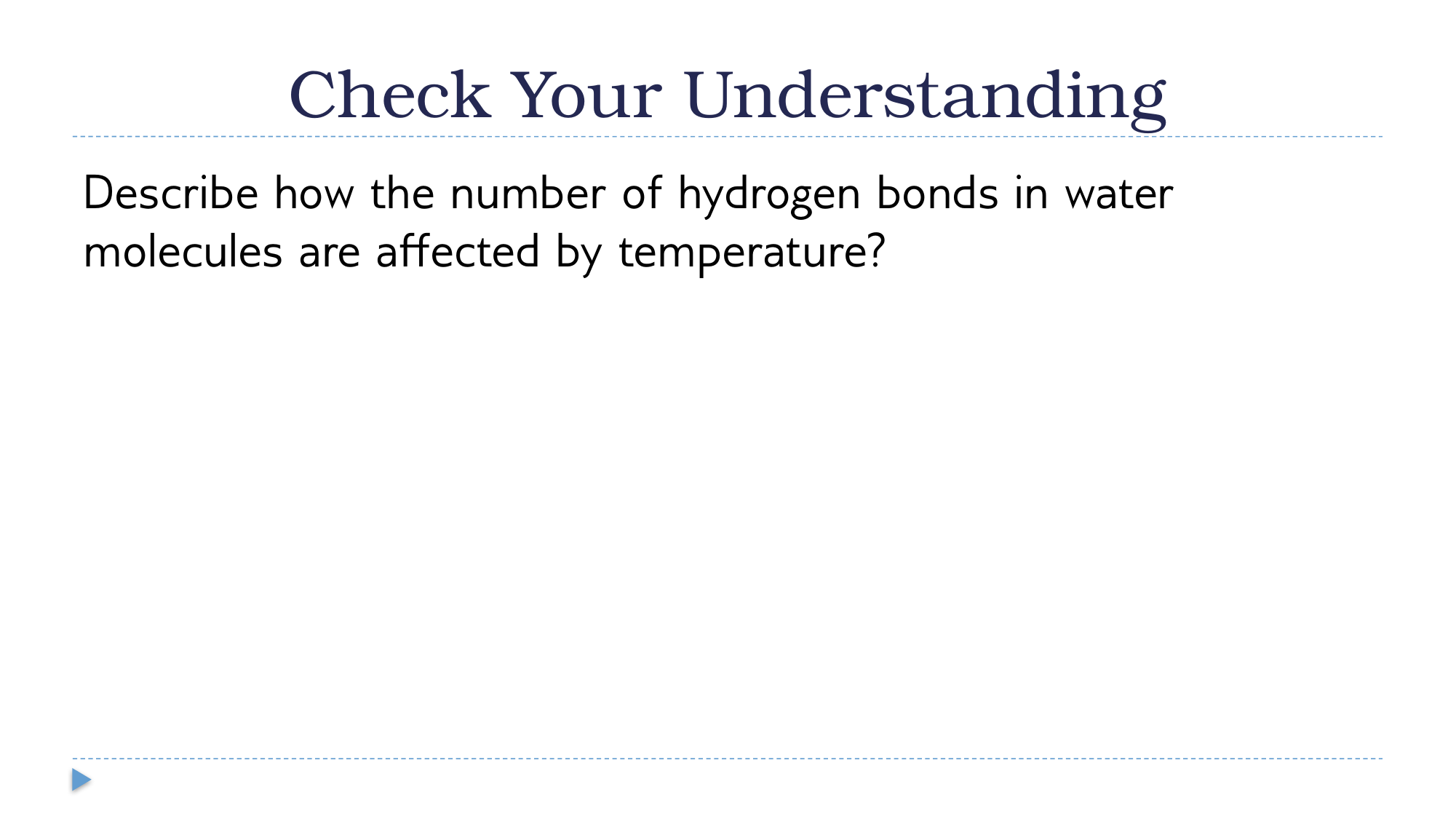

# Check Your Understanding
Describe how the number of hydrogen bonds in water molecules are affected by temperature?